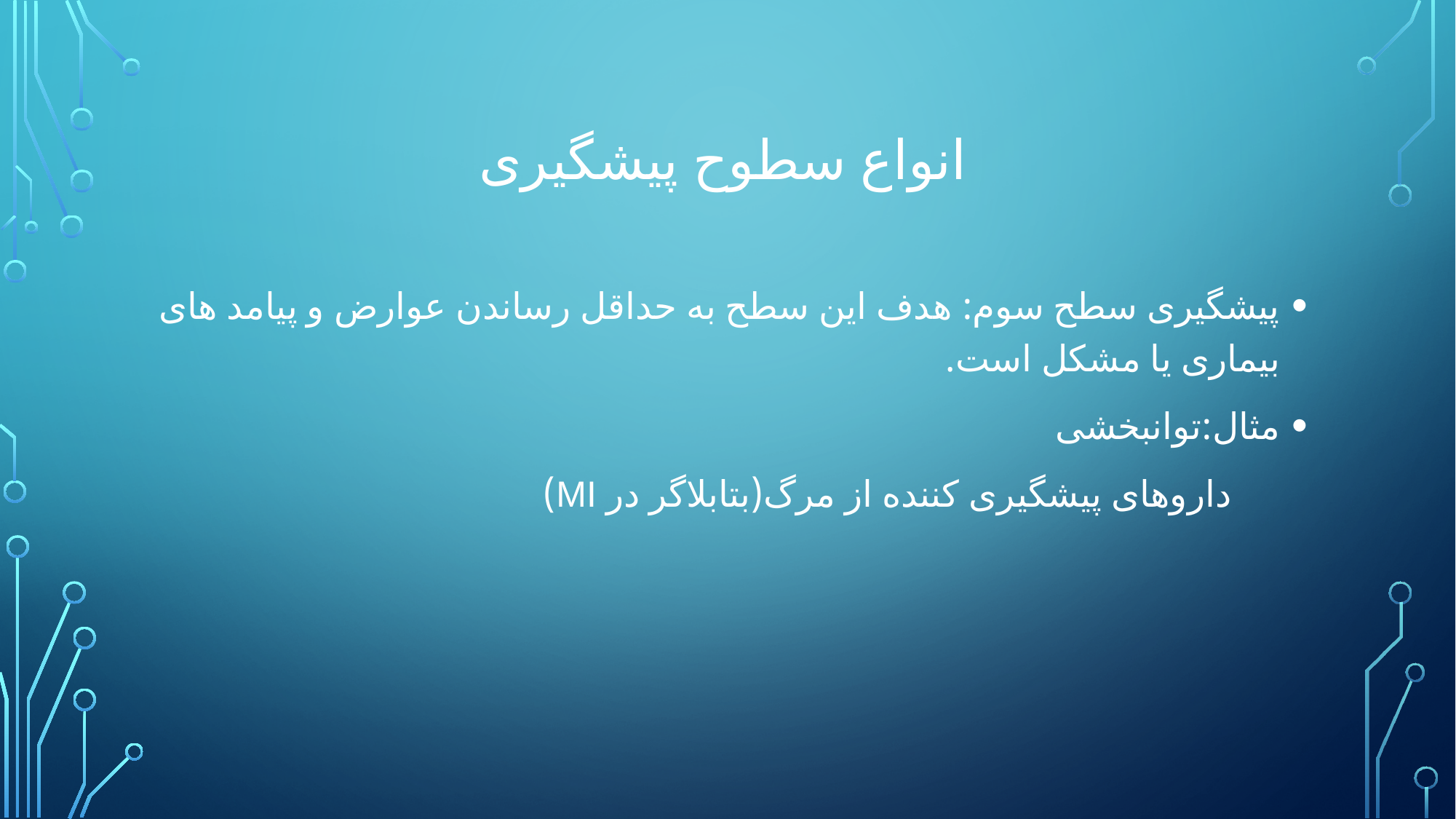

# انواع سطوح پیشگیری
پیشگیری سطح سوم: هدف این سطح به حداقل رساندن عوارض و پیامد های بیماری یا مشکل است.
مثال:توانبخشی
        داروهای پیشگیری کننده از مرگ(بتابلاگر در MI)